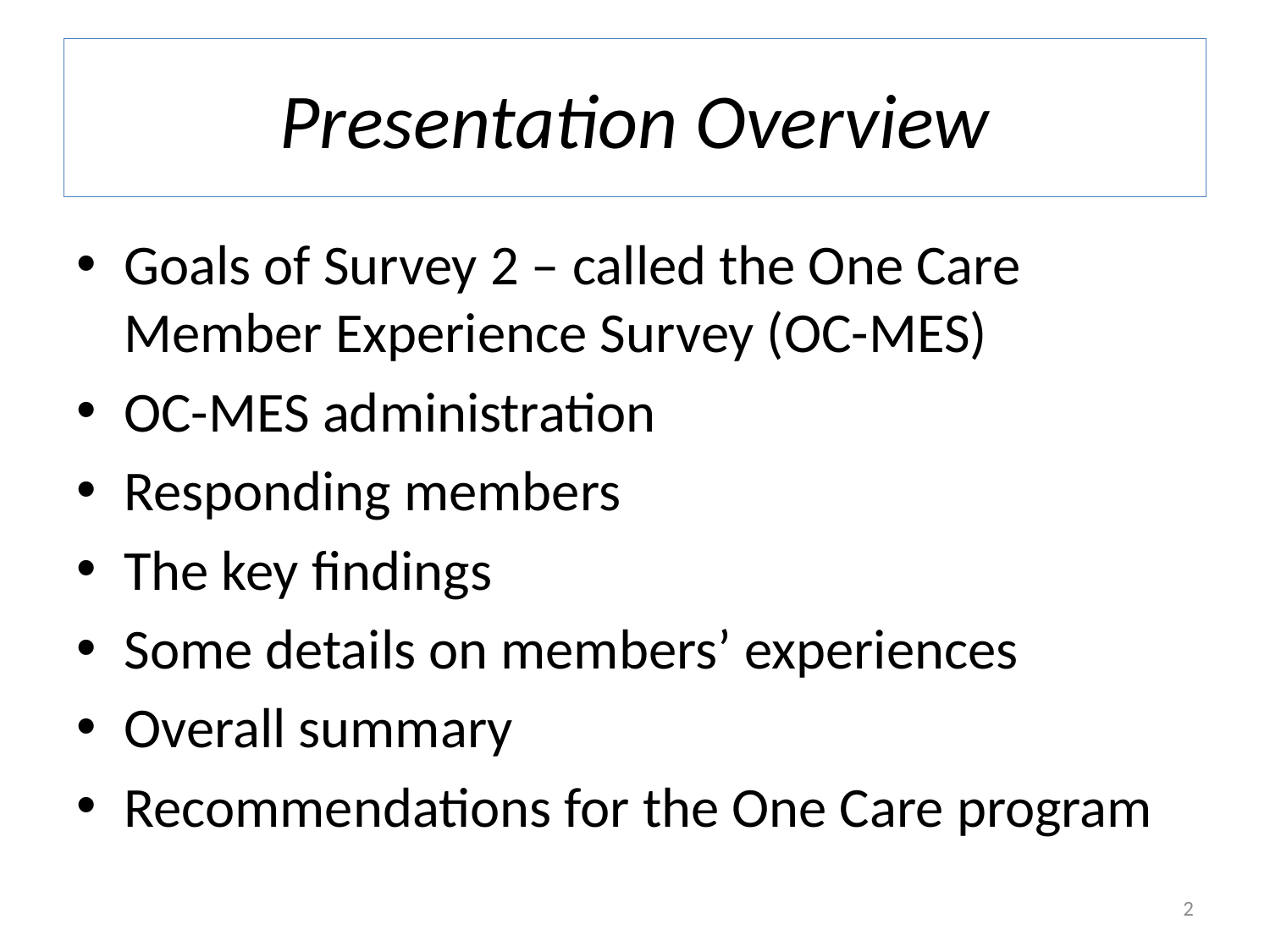

# Presentation Overview
Goals of Survey 2 – called the One Care Member Experience Survey (OC-MES)
OC-MES administration
Responding members
The key findings
Some details on members’ experiences
Overall summary
Recommendations for the One Care program

2